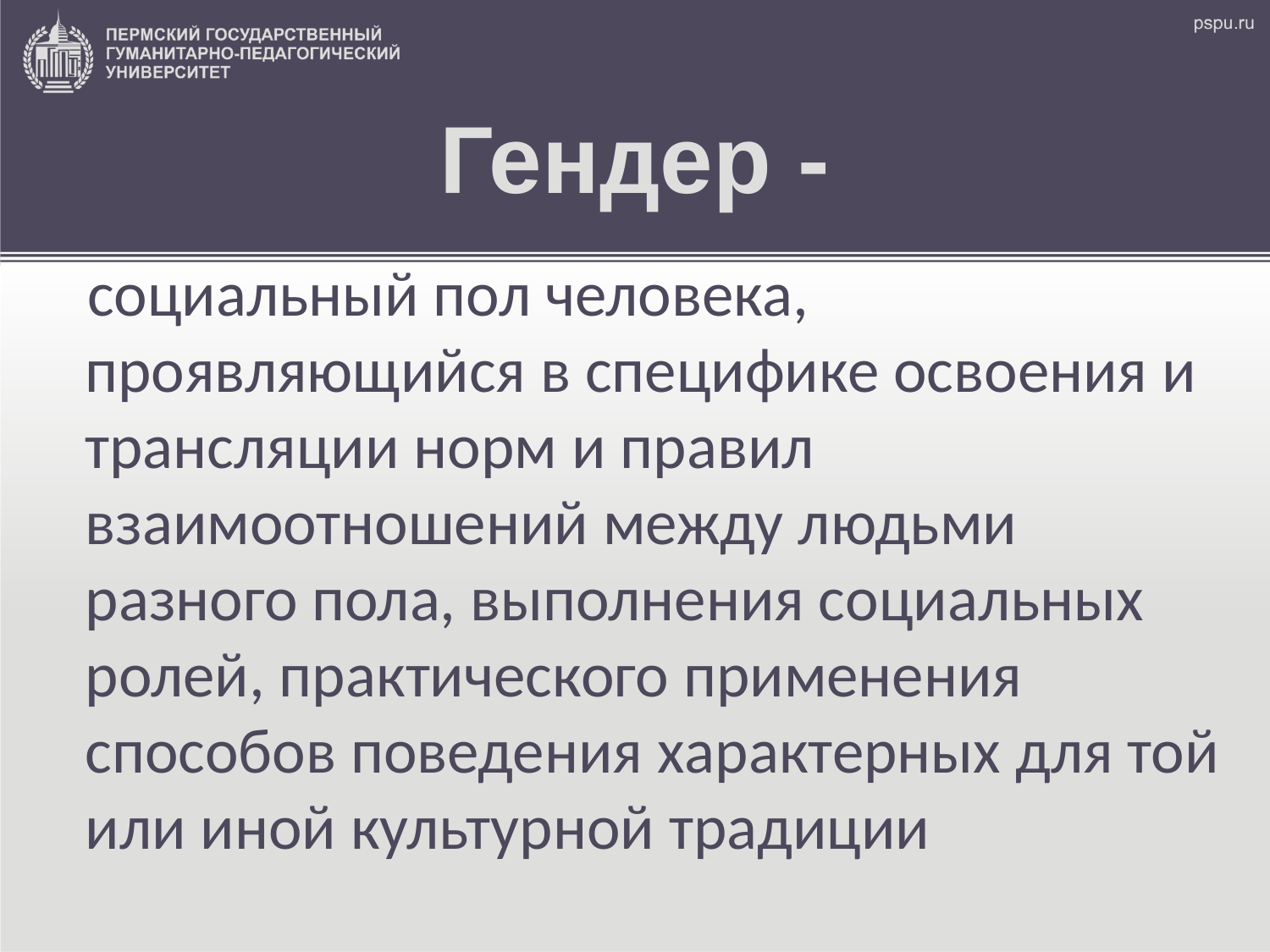

# Гендер -
социальный пол человека, проявляющийся в специфике освоения и трансляции норм и правил взаимоотношений между людьми разного пола, выполнения социальных ролей, практического применения способов поведения характерных для той или иной культурной традиции